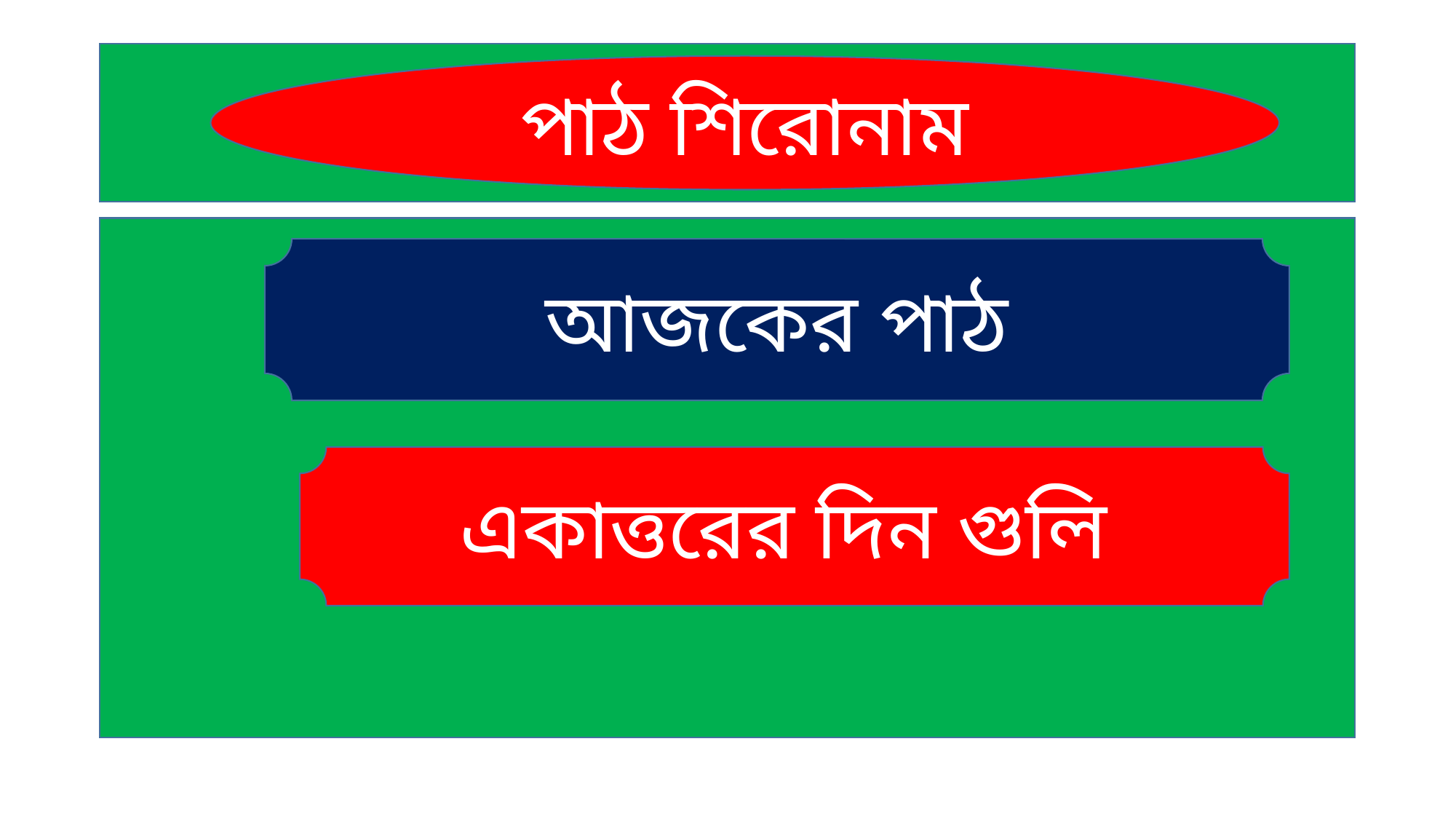

#

পাঠ শিরোনাম

আজকের পাঠ
একাত্তরের দিন গুলি